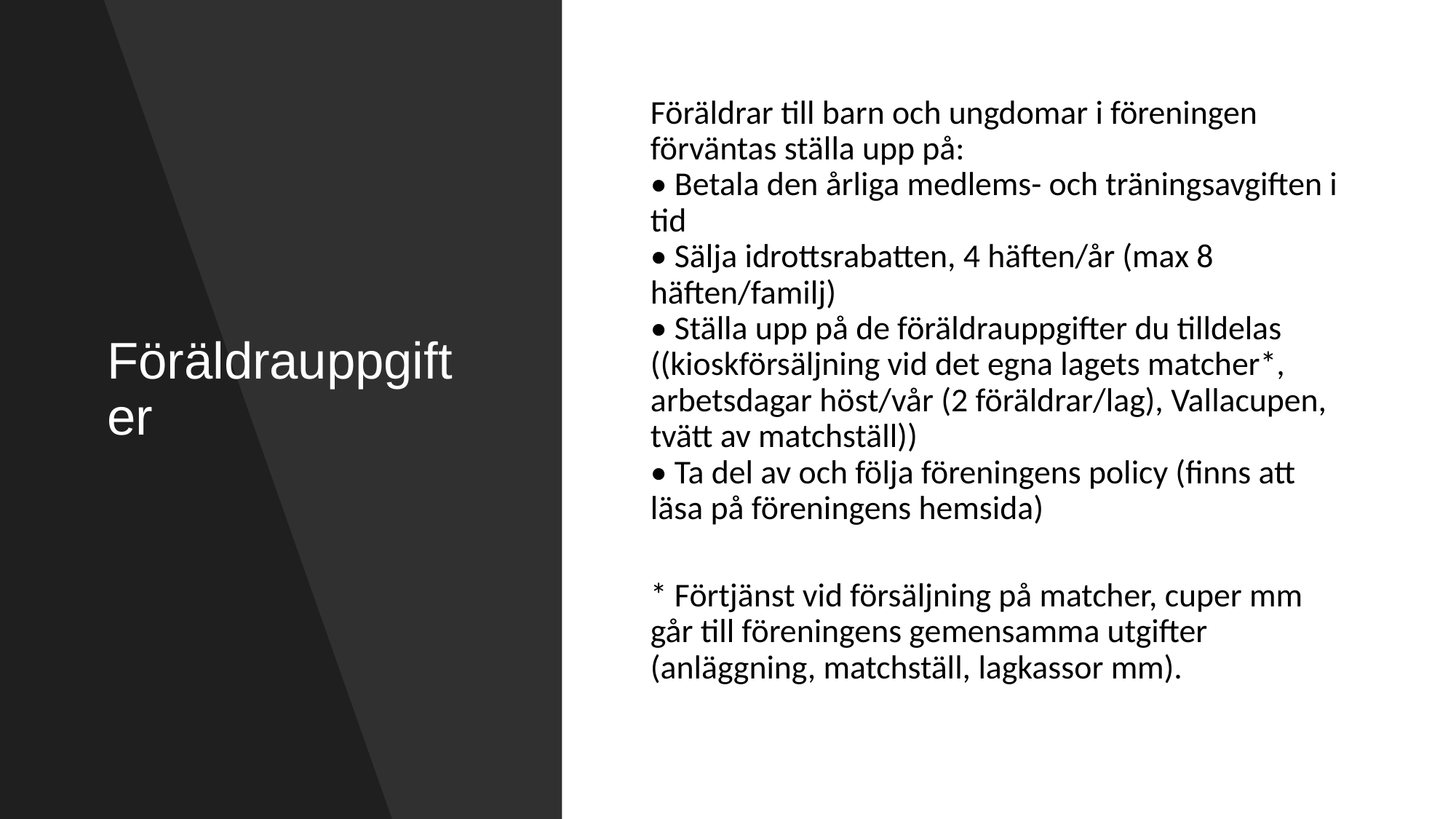

# Föräldrauppgifter
Föräldrar till barn och ungdomar i föreningen förväntas ställa upp på:
• Betala den årliga medlems- och träningsavgiften i tid
• Sälja idrottsrabatten, 4 häften/år (max 8 häften/familj)
• Ställa upp på de föräldrauppgifter du tilldelas ((kioskförsäljning vid det egna lagets matcher*,
arbetsdagar höst/vår (2 föräldrar/lag), Vallacupen, tvätt av matchställ))
• Ta del av och följa föreningens policy (finns att läsa på föreningens hemsida)
* Förtjänst vid försäljning på matcher, cuper mm går till föreningens gemensamma utgifter
(anläggning, matchställ, lagkassor mm).